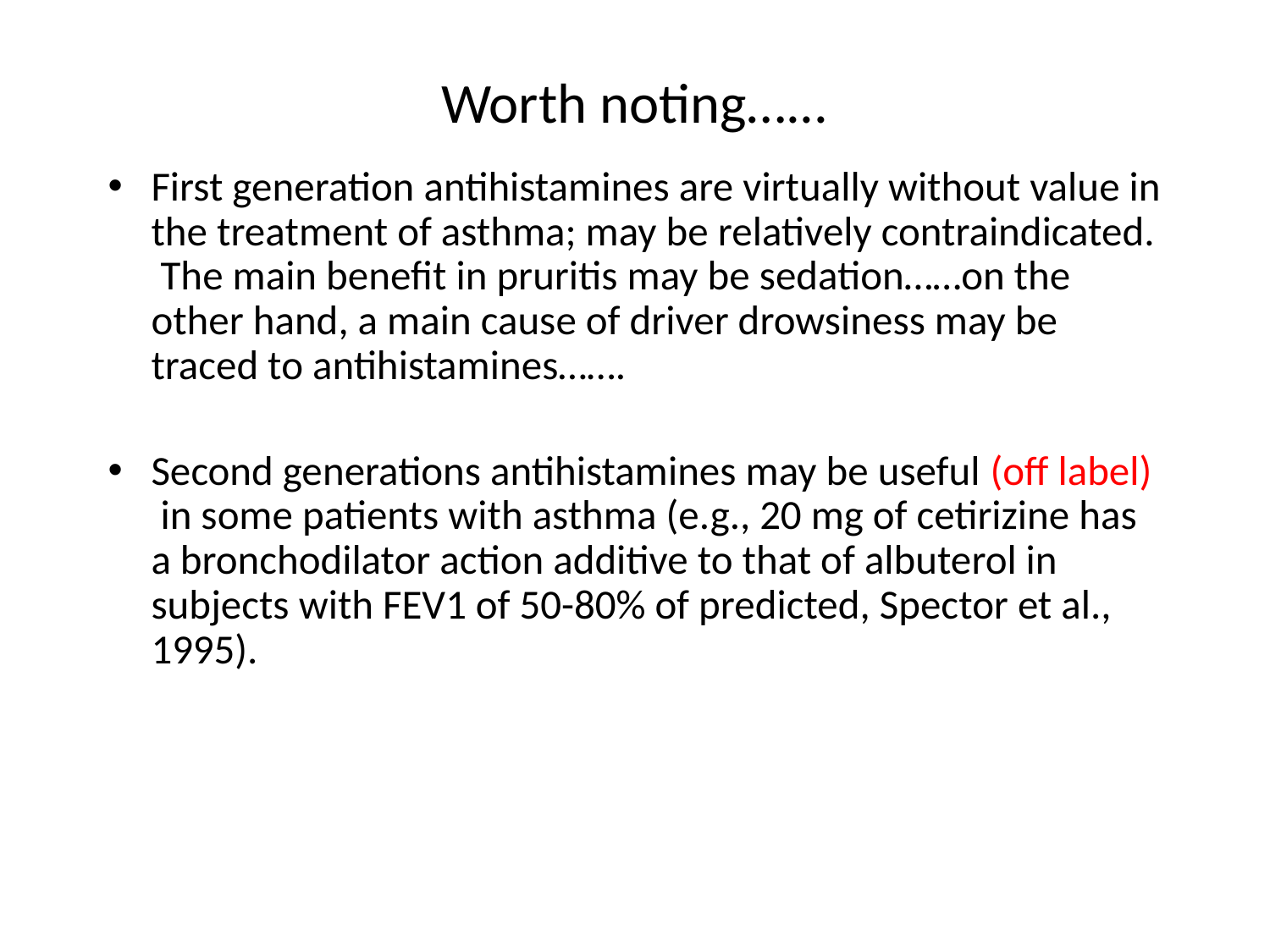

# Worth noting…...
First generation antihistamines are virtually without value in the treatment of asthma; may be relatively contraindicated.  The main benefit in pruritis may be sedation……on the other hand, a main cause of driver drowsiness may be traced to antihistamines…….

Second generations antihistamines may be useful (off label)
 in some patients with asthma (e.g., 20 mg of cetirizine has a bronchodilator action additive to that of albuterol in subjects with FEV1 of 50-80% of predicted, Spector et al., 1995).